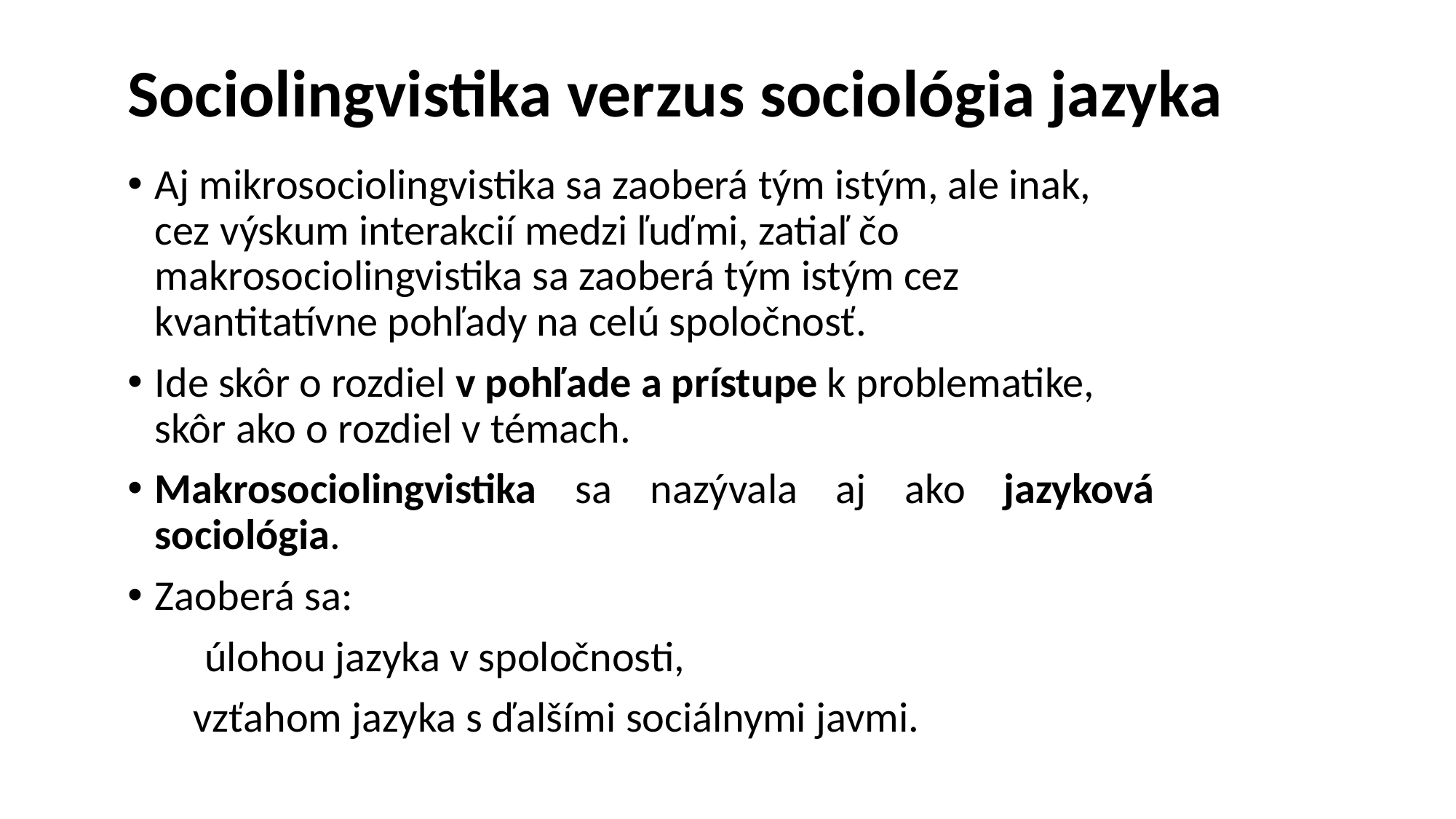

# Sociolingvistika verzus sociológia jazyka
Aj mikrosociolingvistika sa zaoberá tým istým, ale inak, cez výskum interakcií medzi ľuďmi, zatiaľ čo makrosociolingvistika sa zaoberá tým istým cez kvantitatívne pohľady na celú spoločnosť.
Ide skôr o rozdiel v pohľade a prístupe k problematike, skôr ako o rozdiel v témach.
Makrosociolingvistika sa nazývala aj ako jazyková sociológia.
Zaoberá sa:
        úlohou jazyka v spoločnosti,
	    vzťahom jazyka s ďalšími sociálnymi javmi.